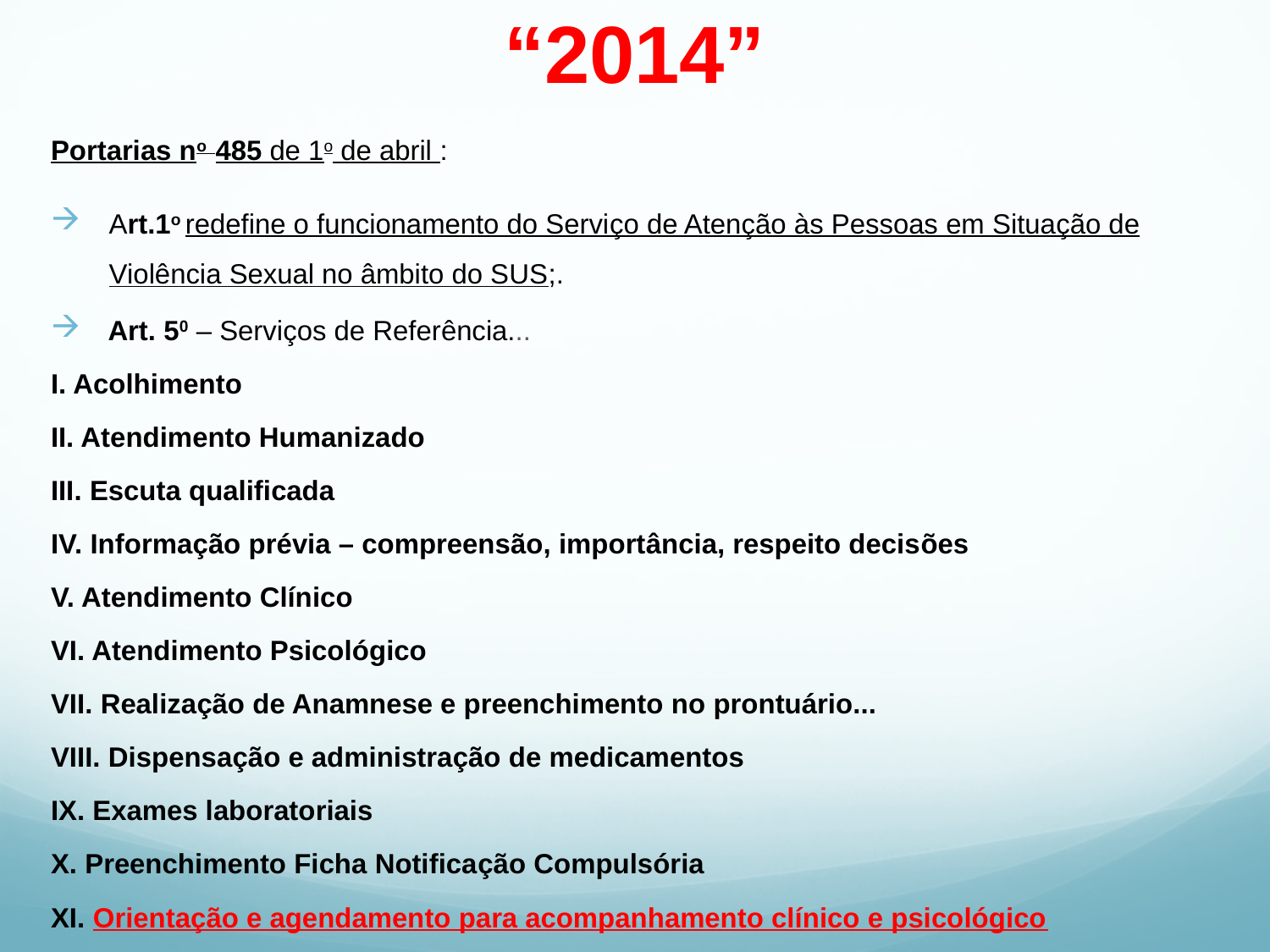

# “2014”
Portarias no  485 de 1o de abril :
Art.1o redefine o funcionamento do Serviço de Atenção às Pessoas em Situação de Violência Sexual no âmbito do SUS;.
Art. 50 – Serviços de Referência...
I. Acolhimento
II. Atendimento Humanizado
III. Escuta qualificada
IV. Informação prévia – compreensão, importância, respeito decisões
V. Atendimento Clínico
VI. Atendimento Psicológico
VII. Realização de Anamnese e preenchimento no prontuário...
VIII. Dispensação e administração de medicamentos
IX. Exames laboratoriais
X. Preenchimento Ficha Notificação Compulsória
XI. Orientação e agendamento para acompanhamento clínico e psicológico